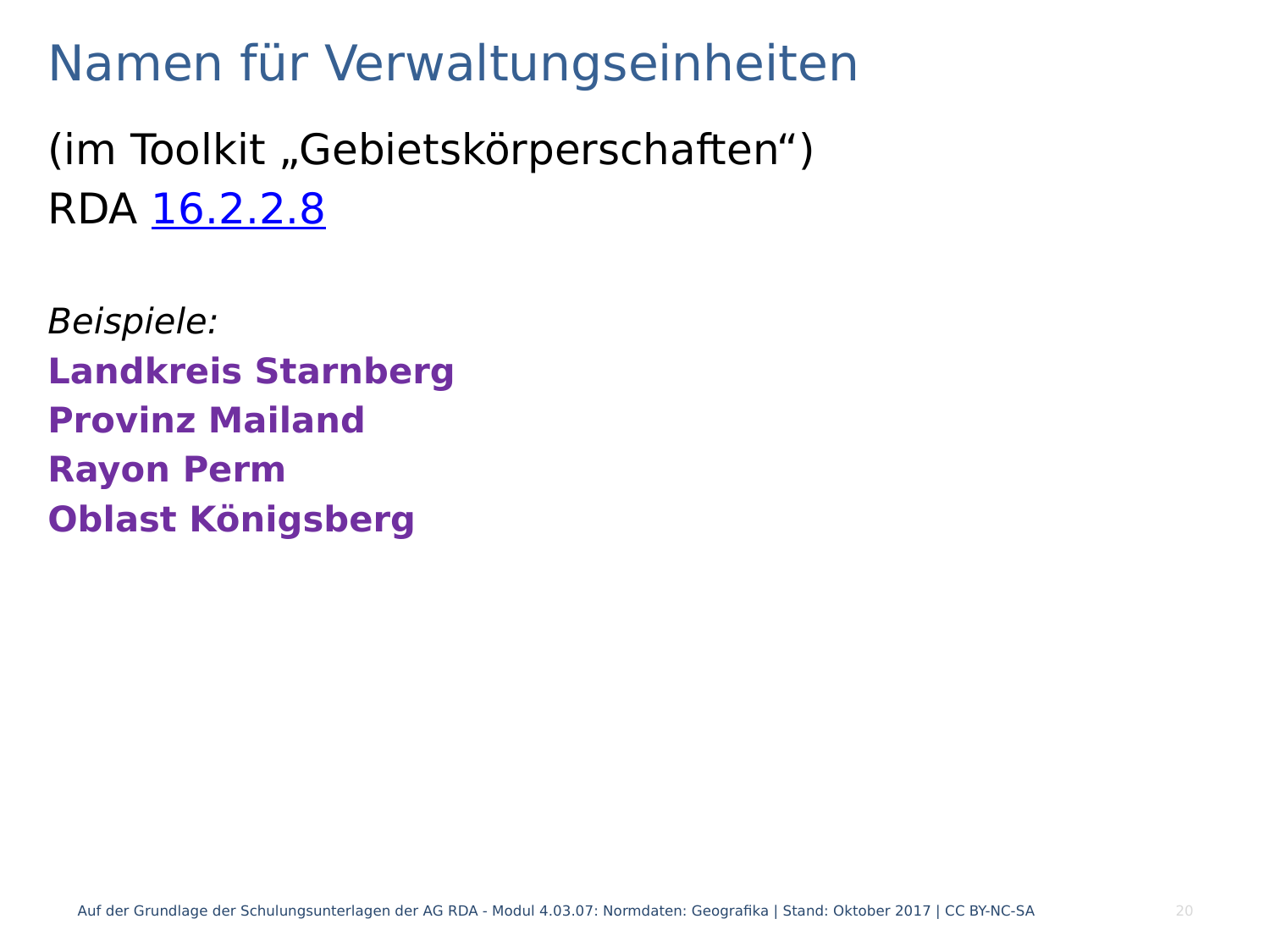

# Namen für Verwaltungseinheiten
(im Toolkit „Gebietskörperschaften“)
RDA 16.2.2.8

Beispiele:
Landkreis Starnberg
Provinz Mailand
Rayon Perm
Oblast Königsberg
Auf der Grundlage der Schulungsunterlagen der AG RDA - Modul 4.03.07: Normdaten: Geografika | Stand: Oktober 2017 | CC BY-NC-SA
20